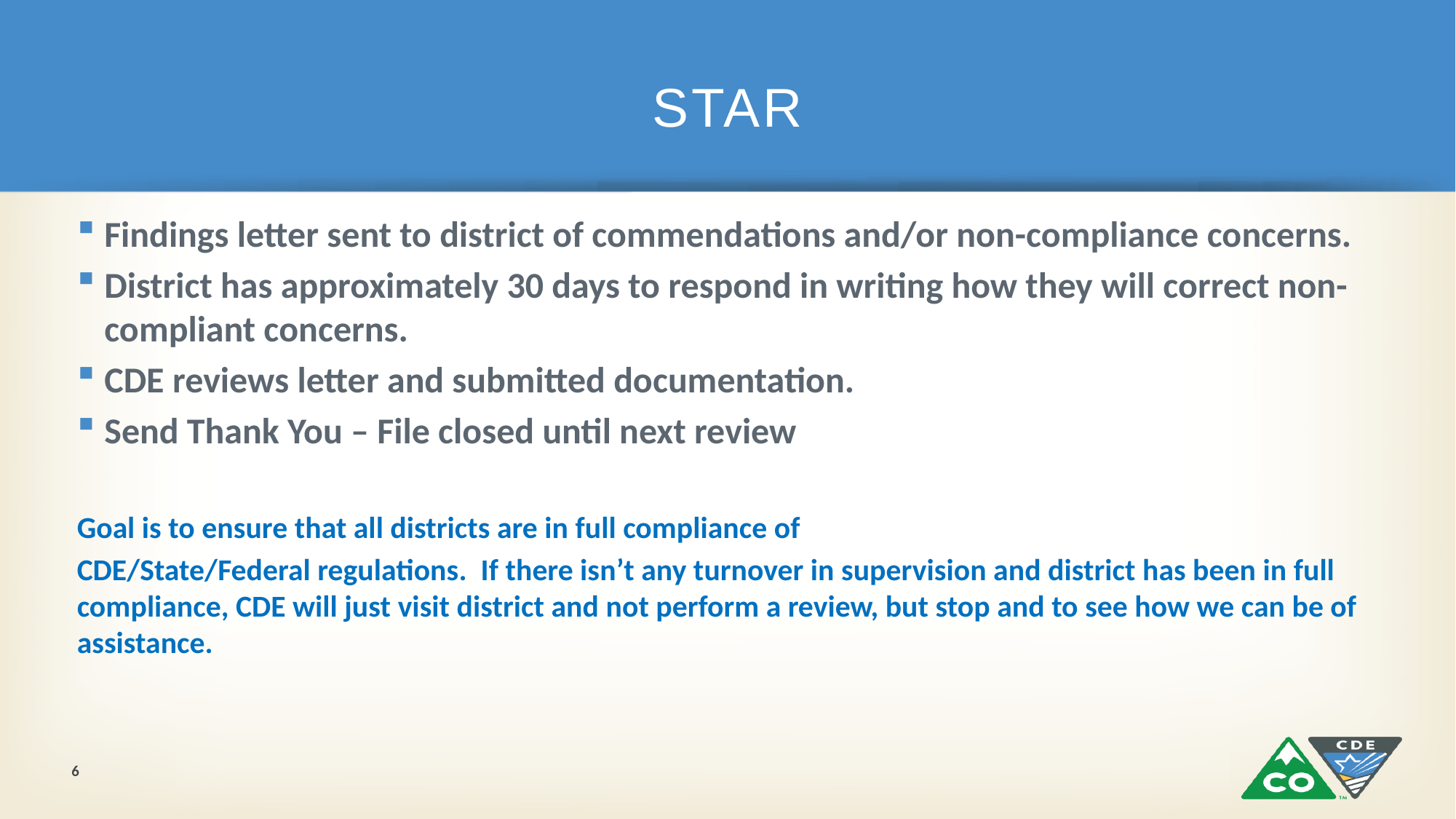

# STAR
Findings letter sent to district of commendations and/or non-compliance concerns.
District has approximately 30 days to respond in writing how they will correct non-compliant concerns.
CDE reviews letter and submitted documentation.
Send Thank You – File closed until next review

Goal is to ensure that all districts are in full compliance of
CDE/State/Federal regulations.  If there isn’t any turnover in supervision and district has been in full compliance, CDE will just visit district and not perform a review, but stop and to see how we can be of assistance.
6